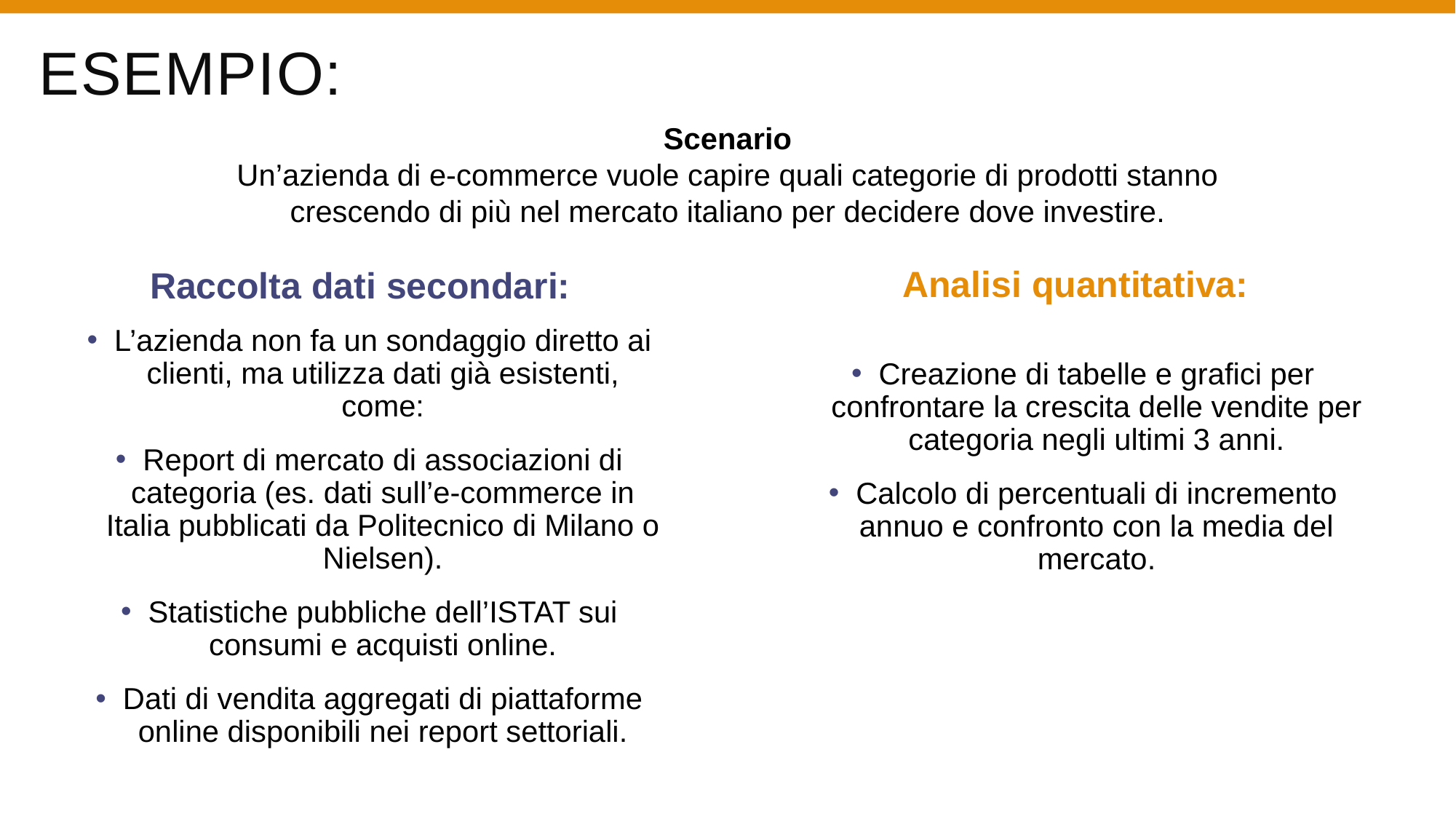

# Esempio:
Scenario
Un’azienda di e-commerce vuole capire quali categorie di prodotti stanno crescendo di più nel mercato italiano per decidere dove investire.
Analisi quantitativa:
Raccolta dati secondari:
L’azienda non fa un sondaggio diretto ai clienti, ma utilizza dati già esistenti, come:
Report di mercato di associazioni di categoria (es. dati sull’e-commerce in Italia pubblicati da Politecnico di Milano o Nielsen).
Statistiche pubbliche dell’ISTAT sui consumi e acquisti online.
Dati di vendita aggregati di piattaforme online disponibili nei report settoriali.
Creazione di tabelle e grafici per confrontare la crescita delle vendite per categoria negli ultimi 3 anni.
Calcolo di percentuali di incremento annuo e confronto con la media del mercato.